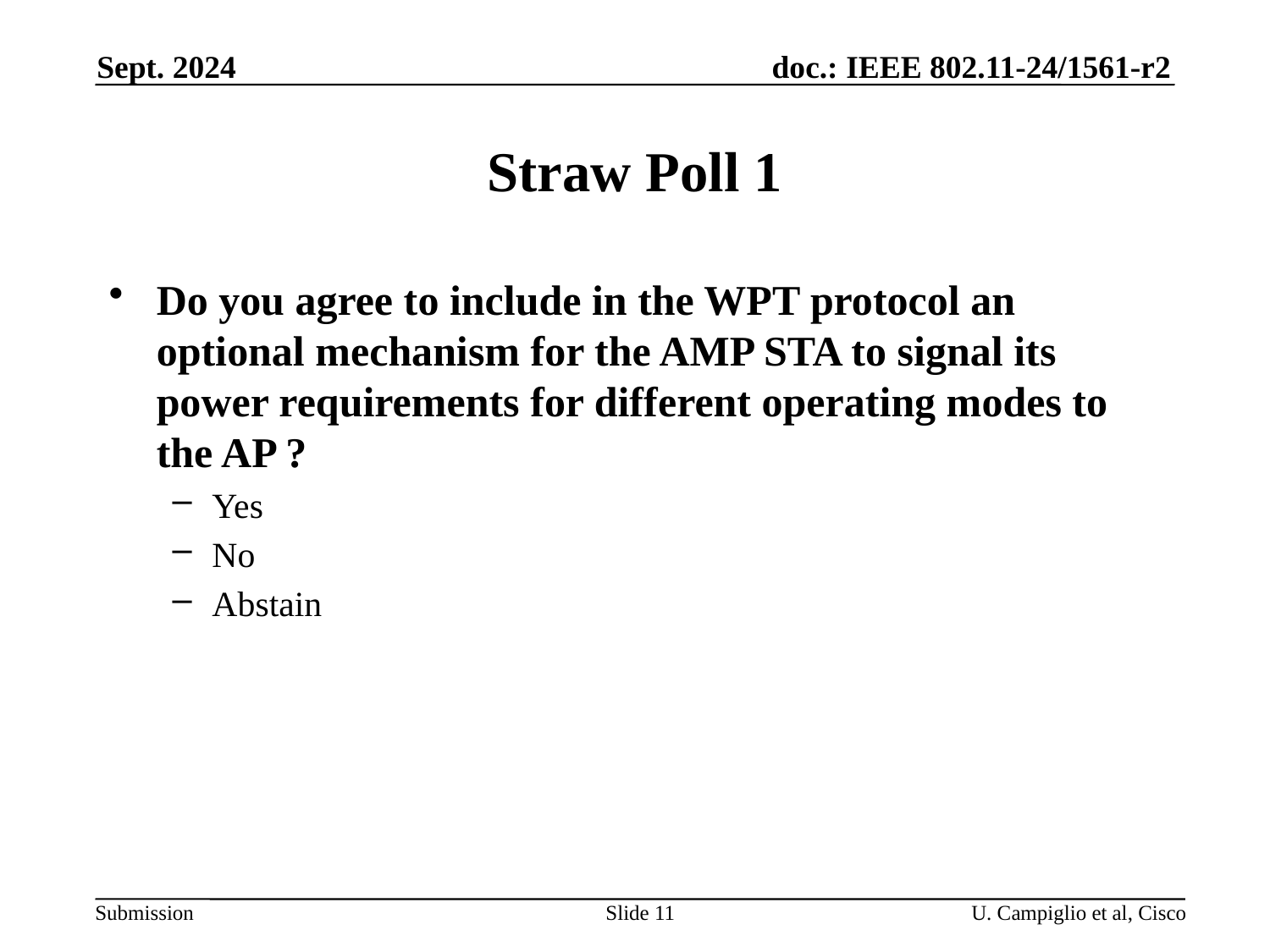

Sept. 2024
# Straw Poll 1
Do you agree to include in the WPT protocol an optional mechanism for the AMP STA to signal its power requirements for different operating modes to the AP ?
Yes
No
Abstain
Slide 11
U. Campiglio et al, Cisco